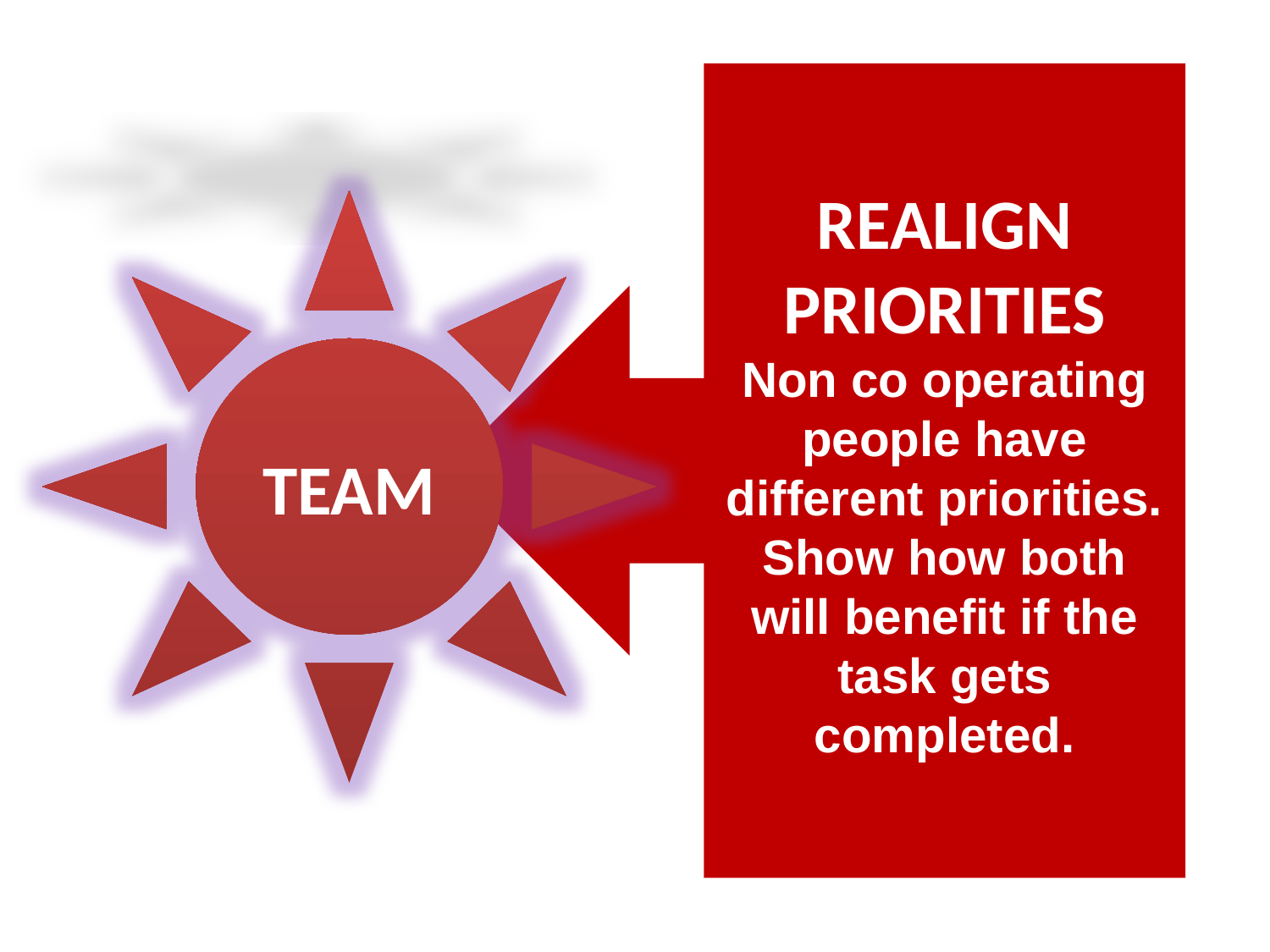

REALIGN PRIORITIES
Non co operating people have different priorities. Show how both will benefit if the task gets completed.
TEAM